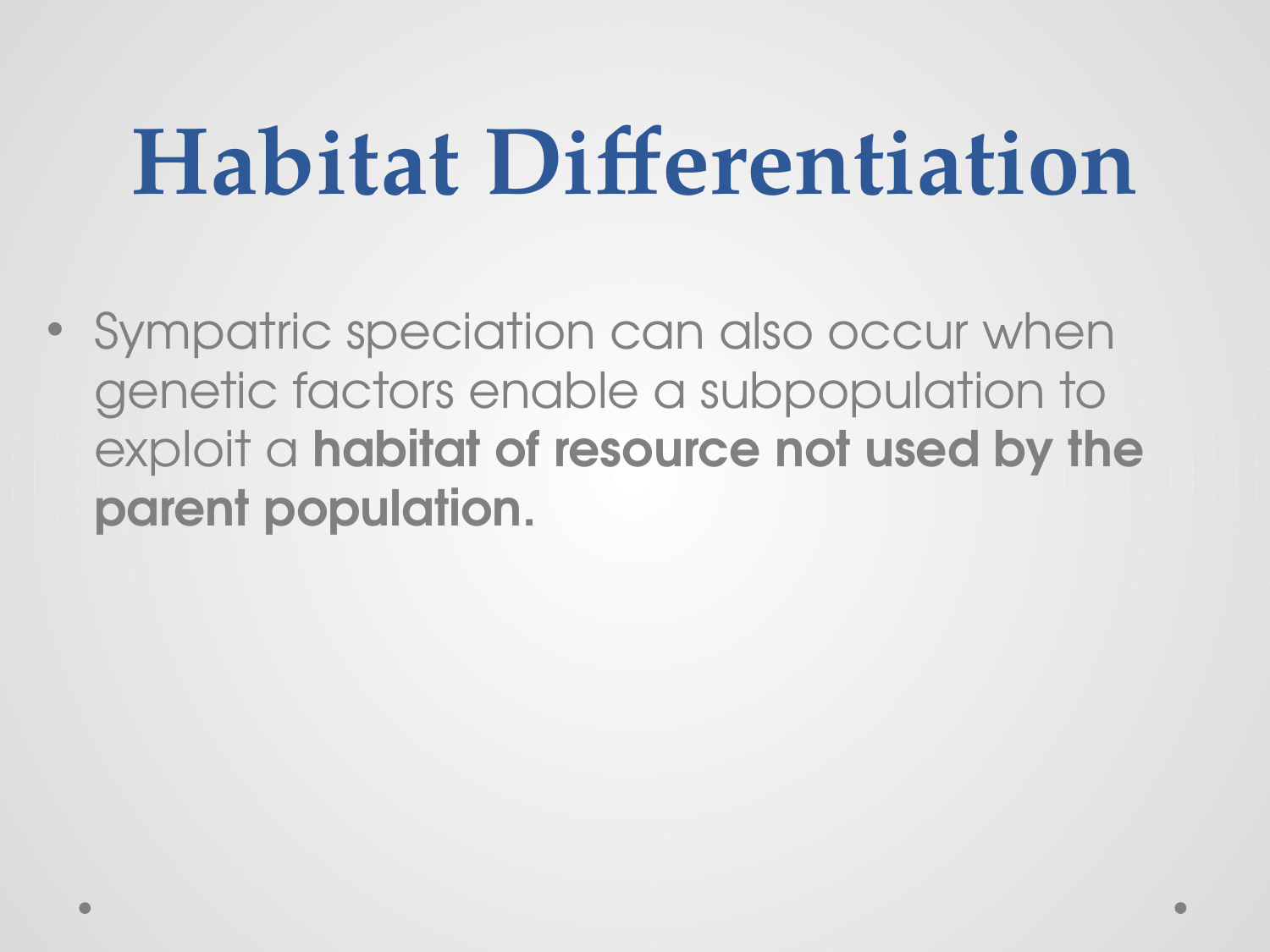

# Habitat Differentiation
Sympatric speciation can also occur when genetic factors enable a subpopulation to exploit a habitat of resource not used by the parent population.